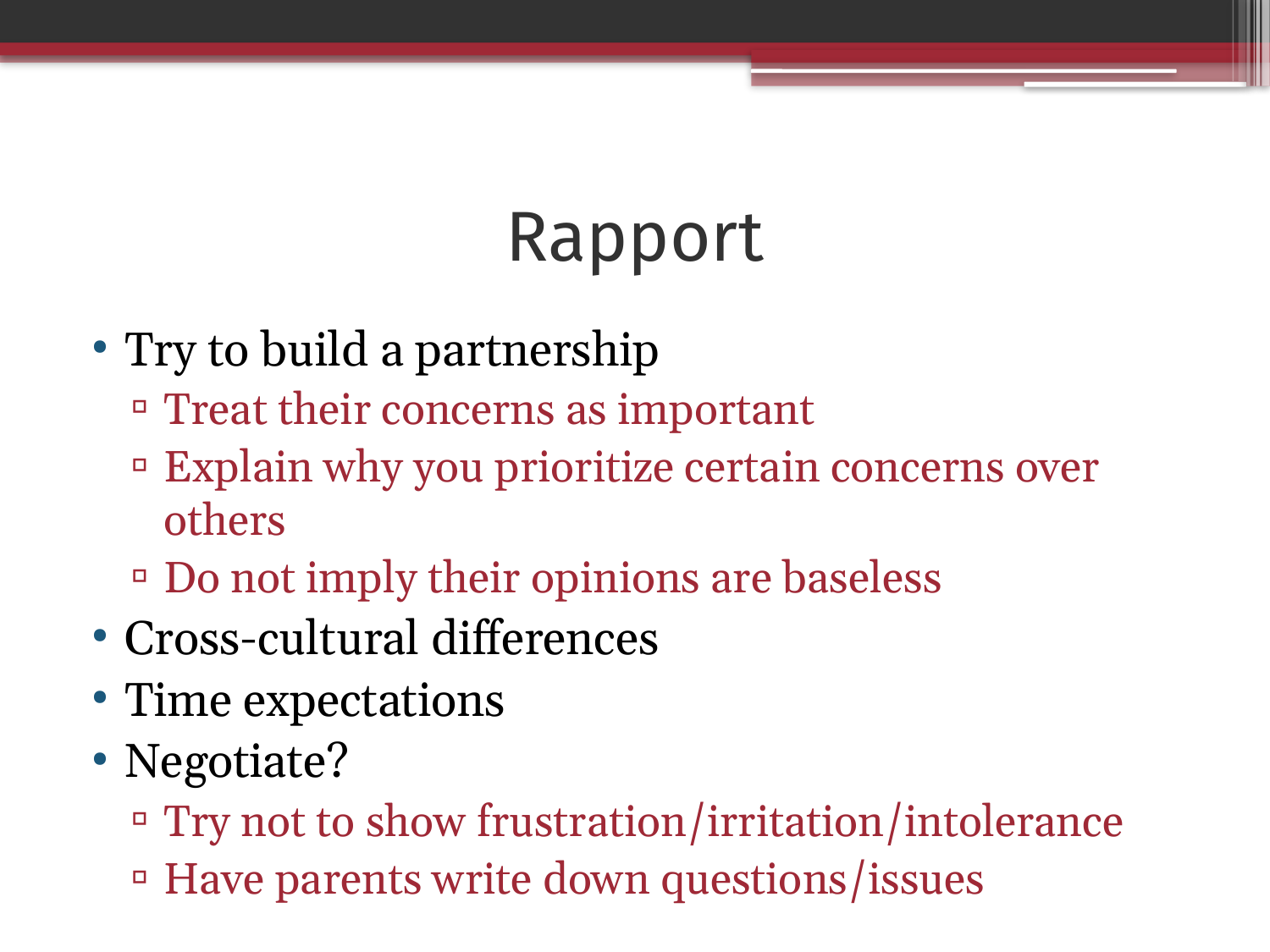

# Rapport
Try to build a partnership
Treat their concerns as important
Explain why you prioritize certain concerns over others
Do not imply their opinions are baseless
Cross-cultural differences
Time expectations
Negotiate?
Try not to show frustration/irritation/intolerance
Have parents write down questions/issues